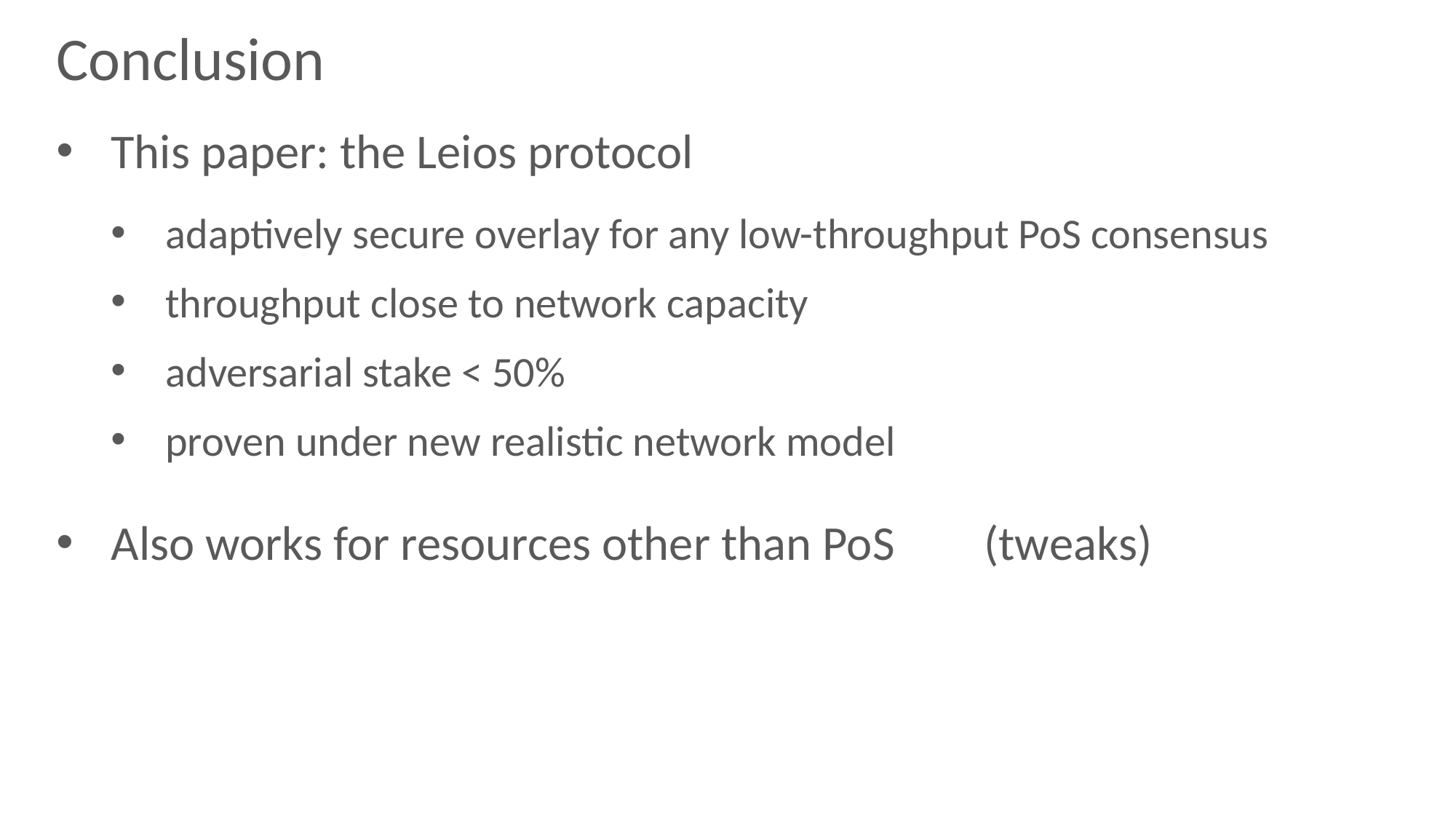

# Conclusion
This paper: the Leios protocol
adaptively secure overlay for any low-throughput PoS consensus
throughput close to network capacity
adversarial stake < 50%
proven under new realistic network model
Also works for resources other than PoS	(tweaks)